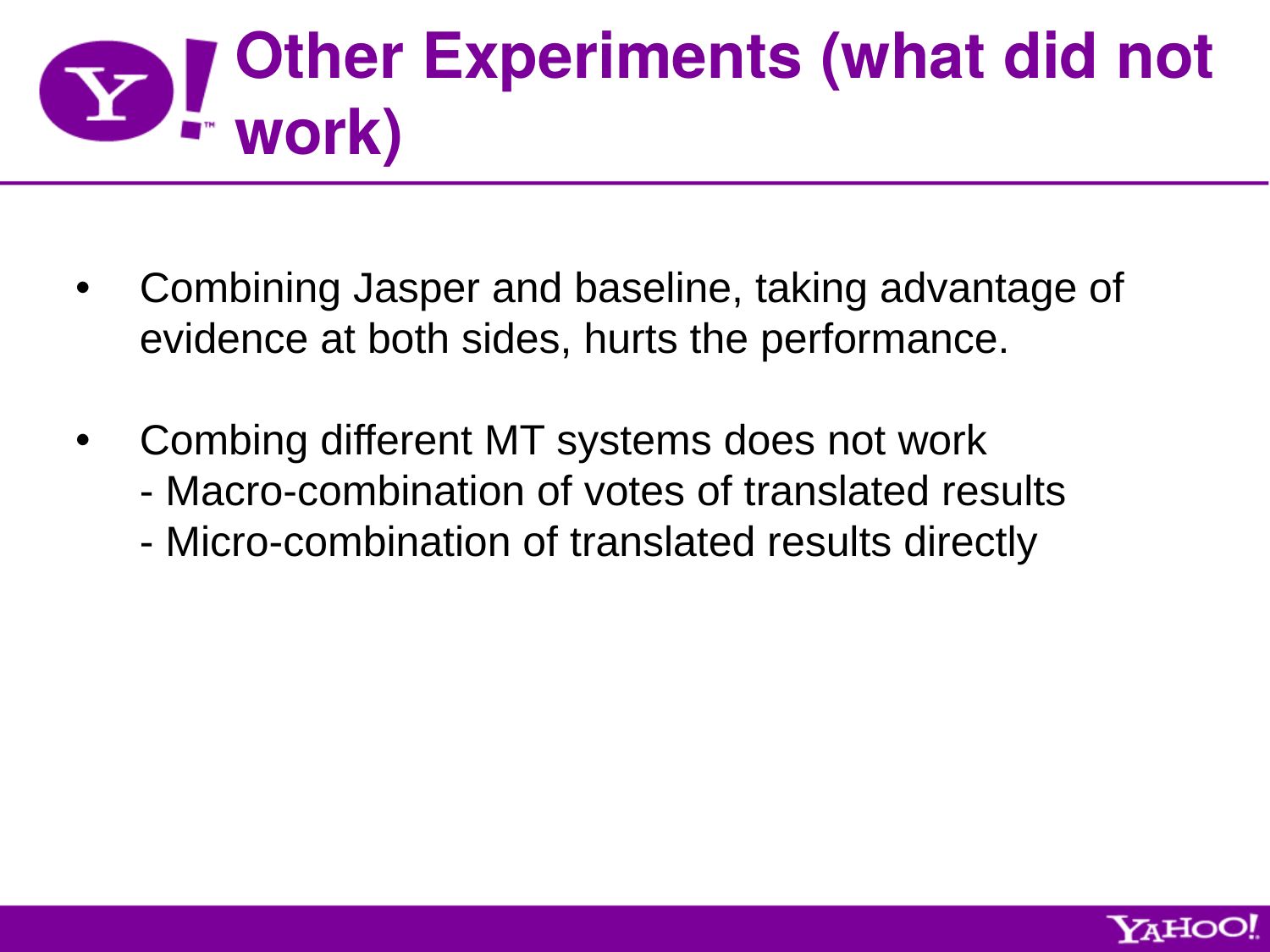

Other Experiments (what did not work)
Combining Jasper and baseline, taking advantage of evidence at both sides, hurts the performance.

Combing different MT systems does not work
- Macro-combination of votes of translated results
- Micro-combination of translated results directly